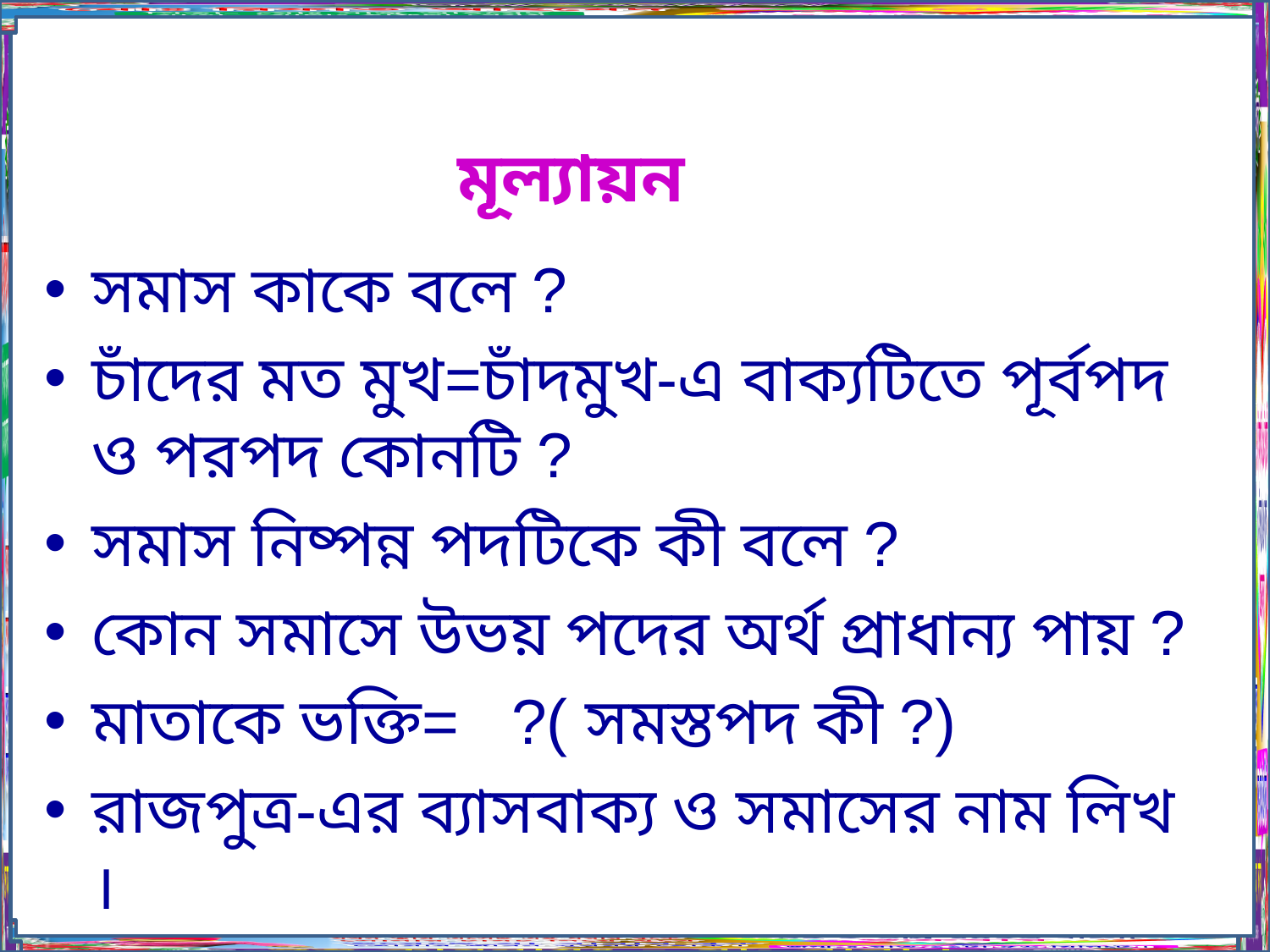

# মূল্যায়ন
সমাস কাকে বলে ?
চাঁদের মত মুখ=চাঁদমুখ-এ বাক্যটিতে পূর্বপদ ও পরপদ কোনটি ?
সমাস নিষ্পন্ন পদটিকে কী বলে ?
কোন সমাসে উভয় পদের অর্থ প্রাধান্য পায় ?
মাতাকে ভক্তি=   ?( সমস্তপদ কী ?)
রাজপুত্র-এর ব্যাসবাক্য ও সমাসের নাম লিখ ।